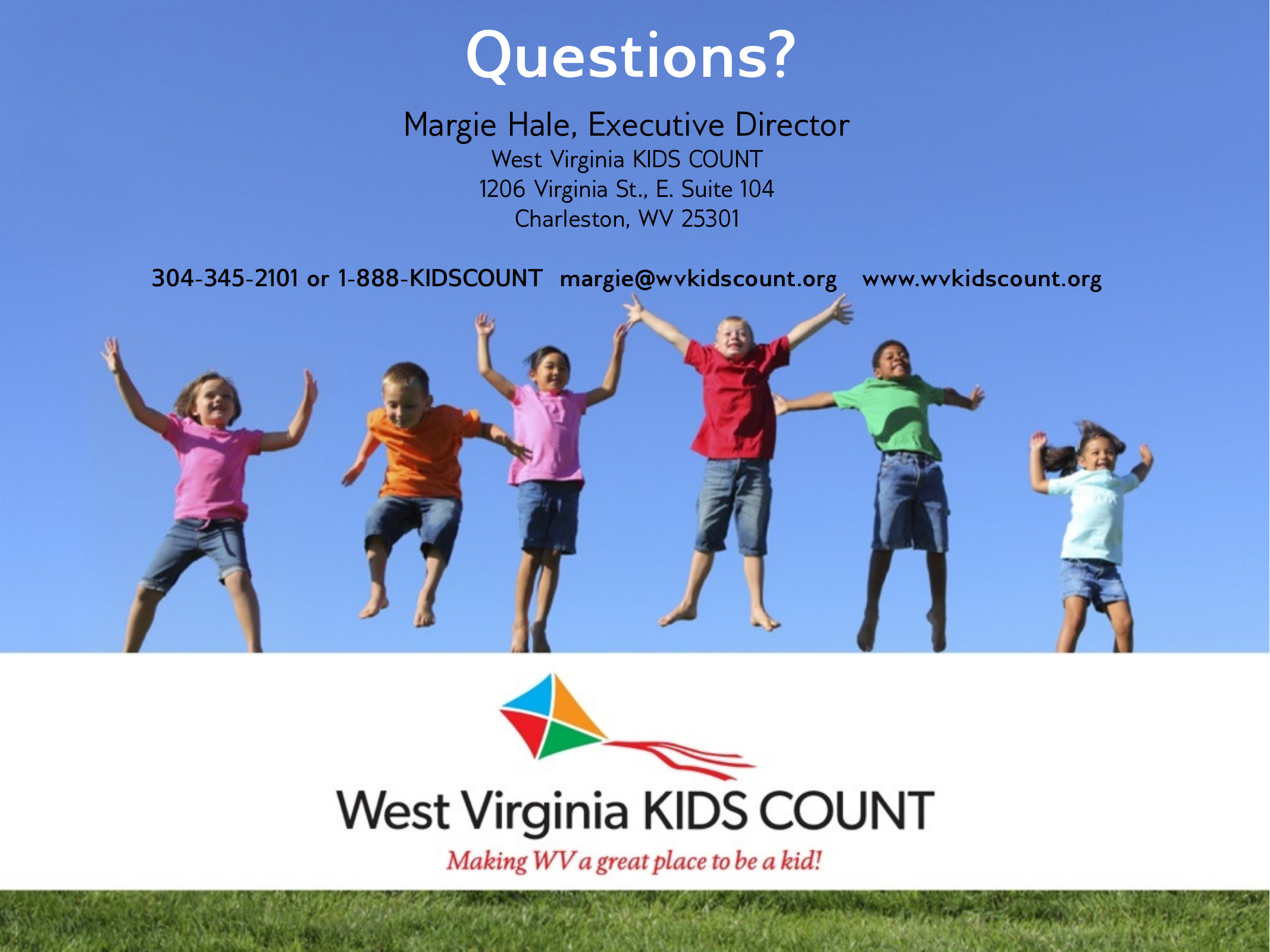

# Questions?
Margie Hale, Executive Director
West Virginia KIDS COUNT
1206 Virginia St., E. Suite 104
Charleston, WV 25301

304-345-2101 or 1-888-KIDSCOUNT  margie@wvkidscount.org   www.wvkidscount.org